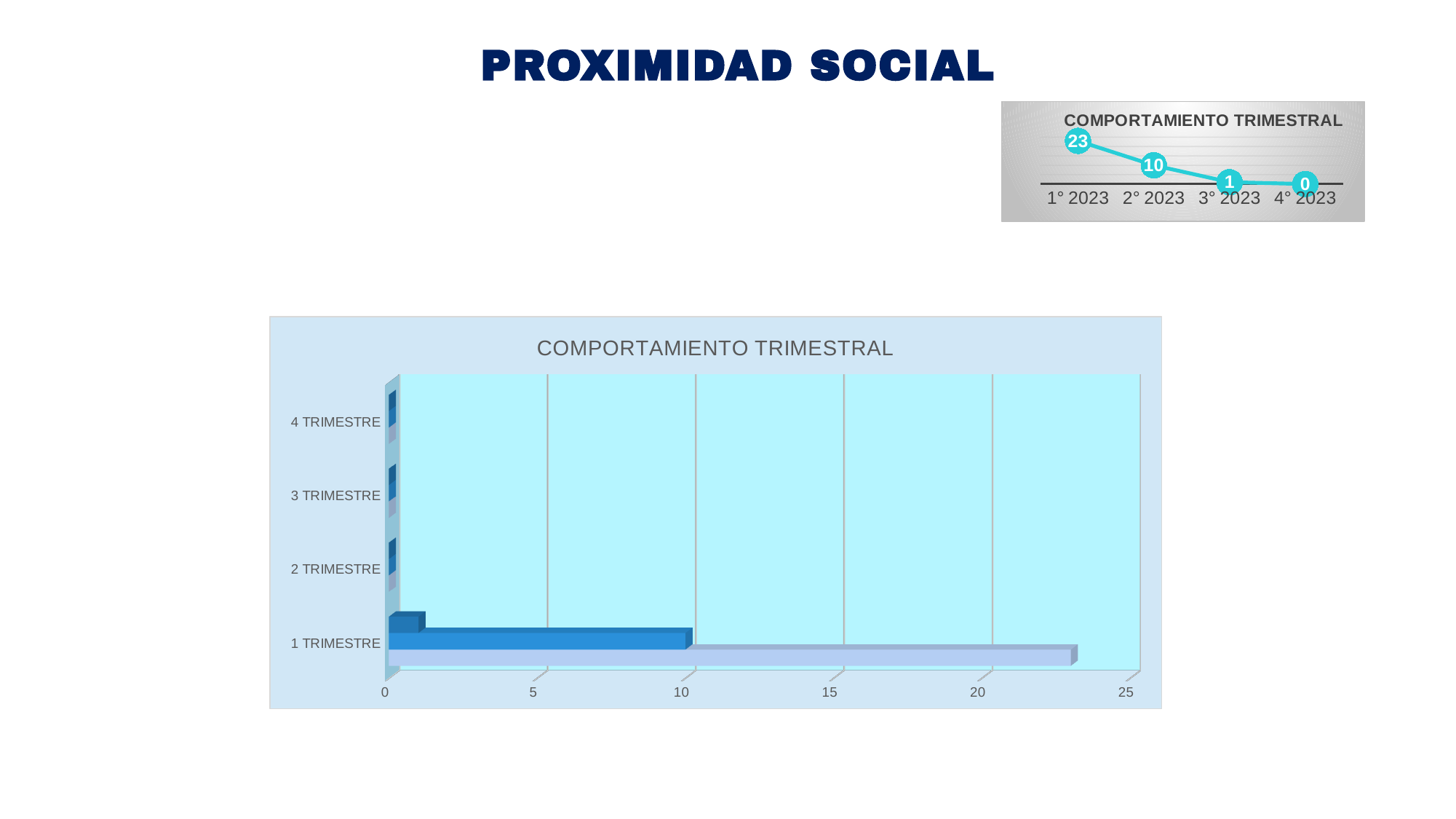

PROXIMIDAD SOCIAL

### Chart: COMPORTAMIENTO TRIMESTRAL

| Category | Trim  |
|---|---|
| 1° 2023 | 23.0 |
| 2° 2023 | 10.0 |
| 3° 2023 | 1.0 |
| 4° 2023 | 0.0 |

### Chart

| Category |
|---|

[unsupported chart]